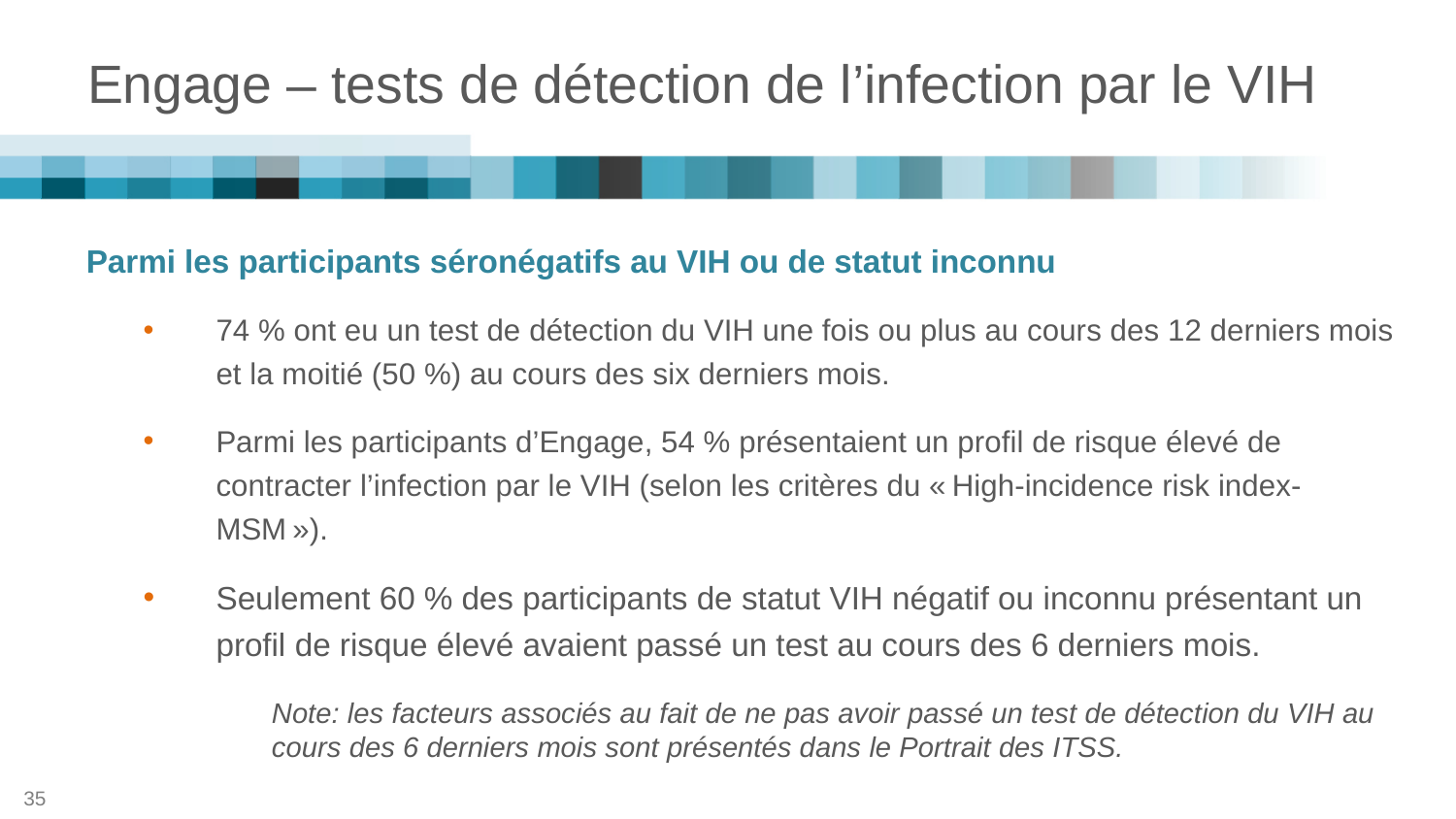

# Engage – tests de détection de l’infection par le VIH
Parmi les participants séronégatifs au VIH ou de statut inconnu
74 % ont eu un test de détection du VIH une fois ou plus au cours des 12 derniers mois et la moitié (50 %) au cours des six derniers mois.
Parmi les participants d’Engage, 54 % présentaient un profil de risque élevé de contracter l’infection par le VIH (selon les critères du « High-incidence risk index-MSM »).
Seulement 60 % des participants de statut VIH négatif ou inconnu présentant un profil de risque élevé avaient passé un test au cours des 6 derniers mois.

Note: les facteurs associés au fait de ne pas avoir passé un test de détection du VIH au cours des 6 derniers mois sont présentés dans le Portrait des ITSS.
35